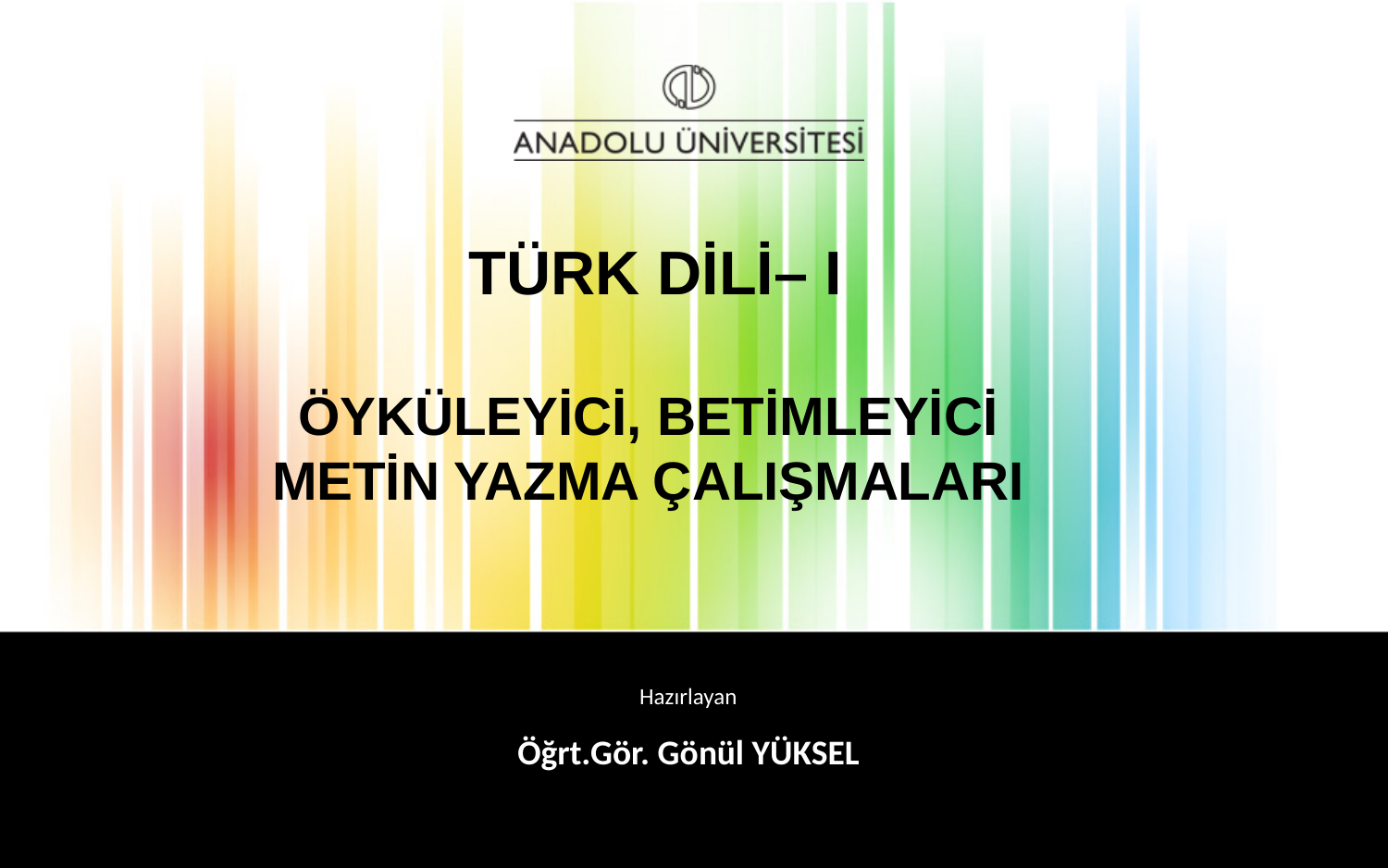

# TÜRK DİLİ– I ÖYKÜLEYİCİ, BETİMLEYİCİ METİN YAZMA ÇALIŞMALARI
Öğrt.Gör. Gönül YÜKSEL